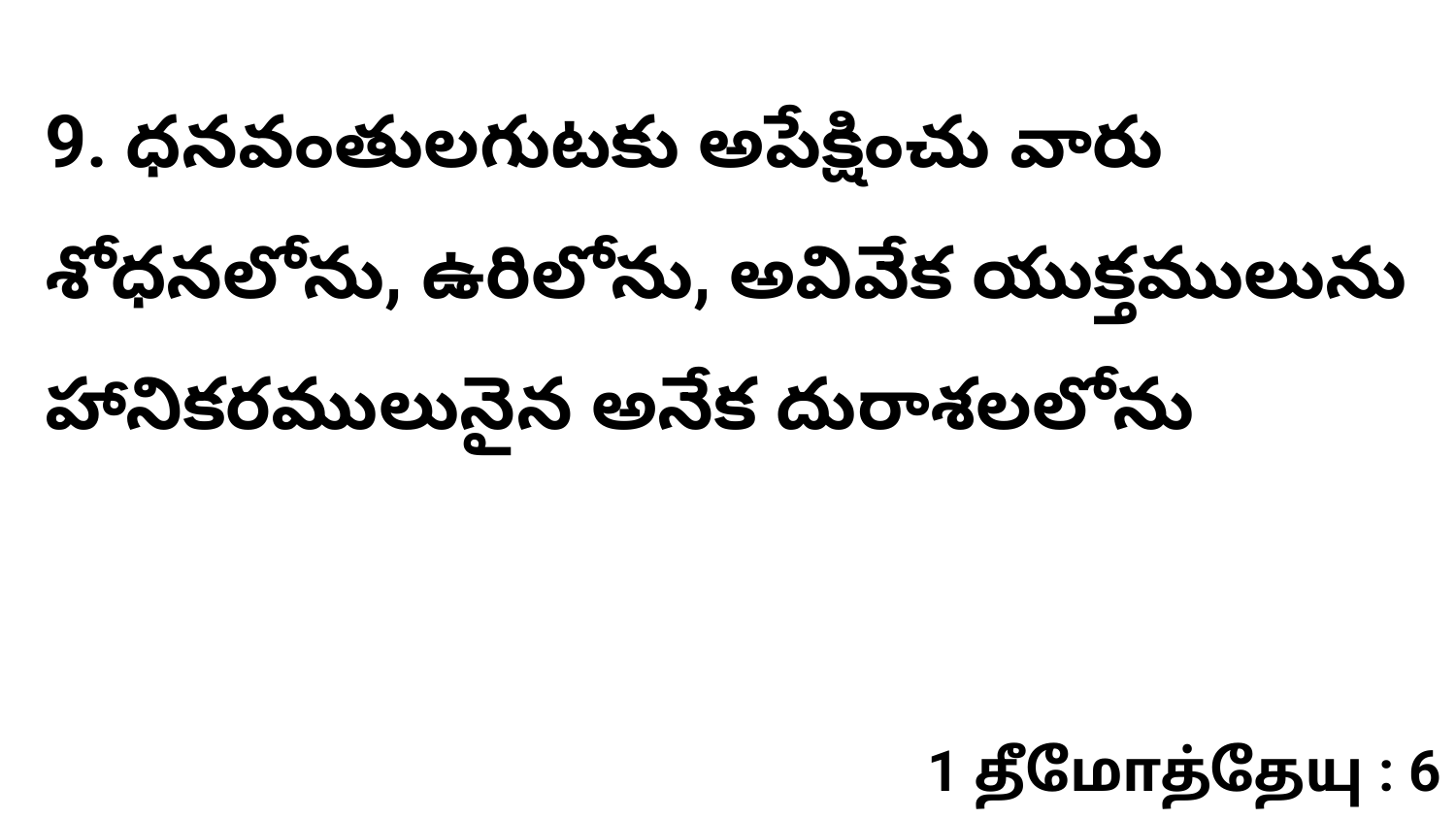

9. ధనవంతులగుటకు అపేక్షించు వారు శోధనలోను, ఉరిలోను, అవివేక యుక్తములును హానికరములునైన అనేక దురాశలలోను
1 தீமோத்தேயு : 6